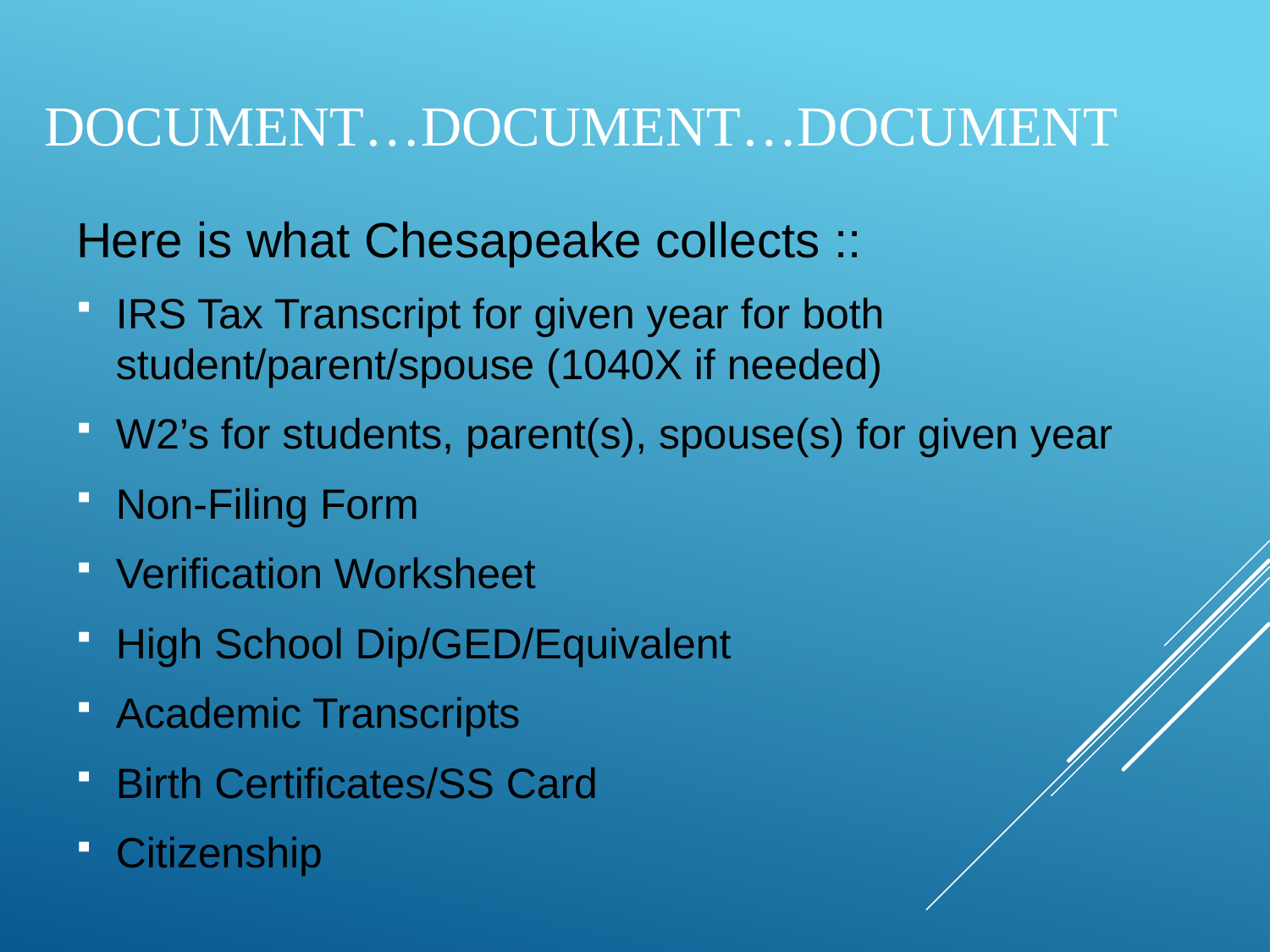

# Document…document…document
Here is what Chesapeake collects ::
IRS Tax Transcript for given year for both student/parent/spouse (1040X if needed)
W2’s for students, parent(s), spouse(s) for given year
Non-Filing Form
Verification Worksheet
High School Dip/GED/Equivalent
Academic Transcripts
Birth Certificates/SS Card
Citizenship